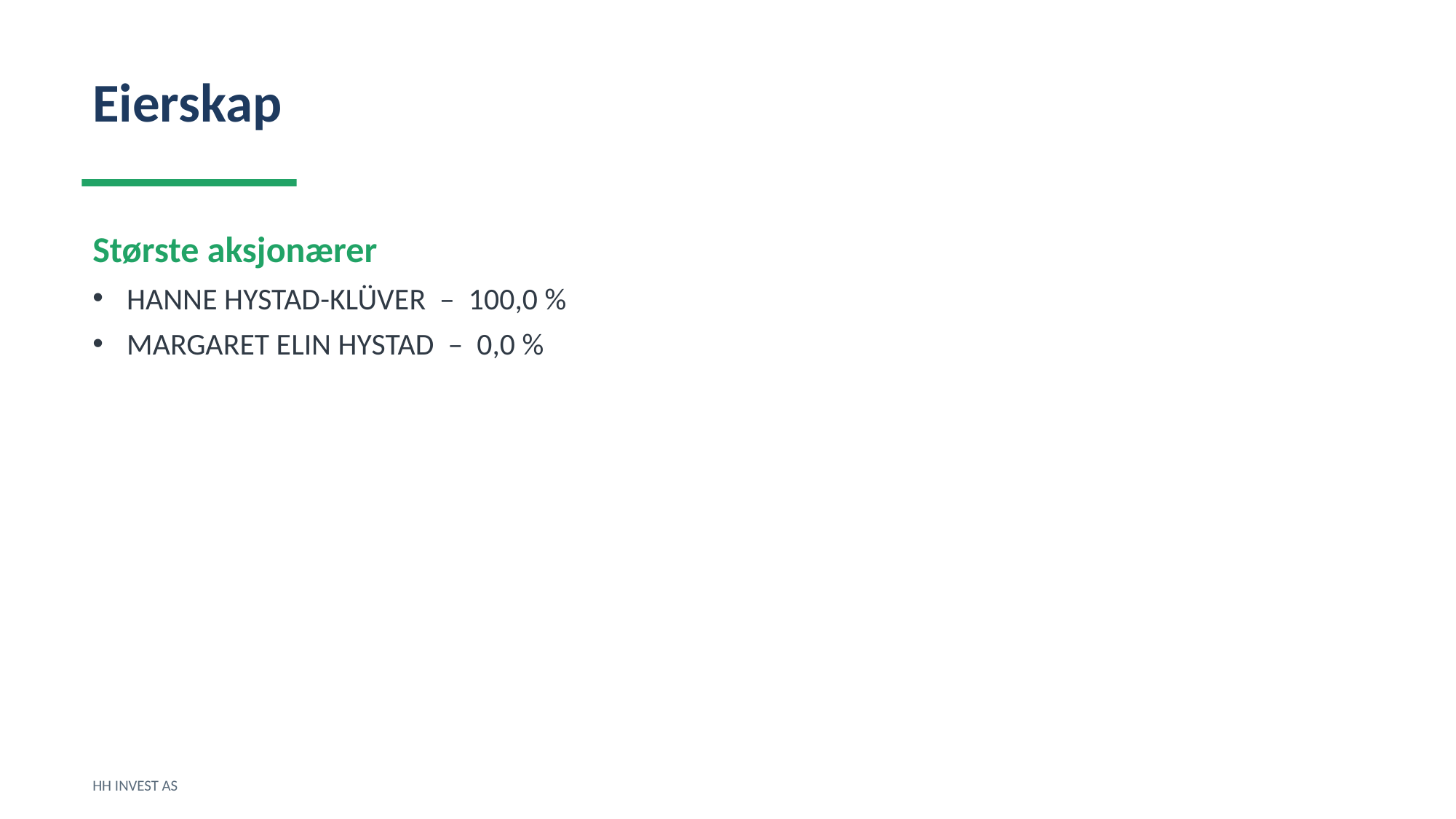

Eierskap

Største aksjonærer
HANNE HYSTAD-KLÜVER  –  100,0 %
MARGARET ELIN HYSTAD  –  0,0 %
HH INVEST AS